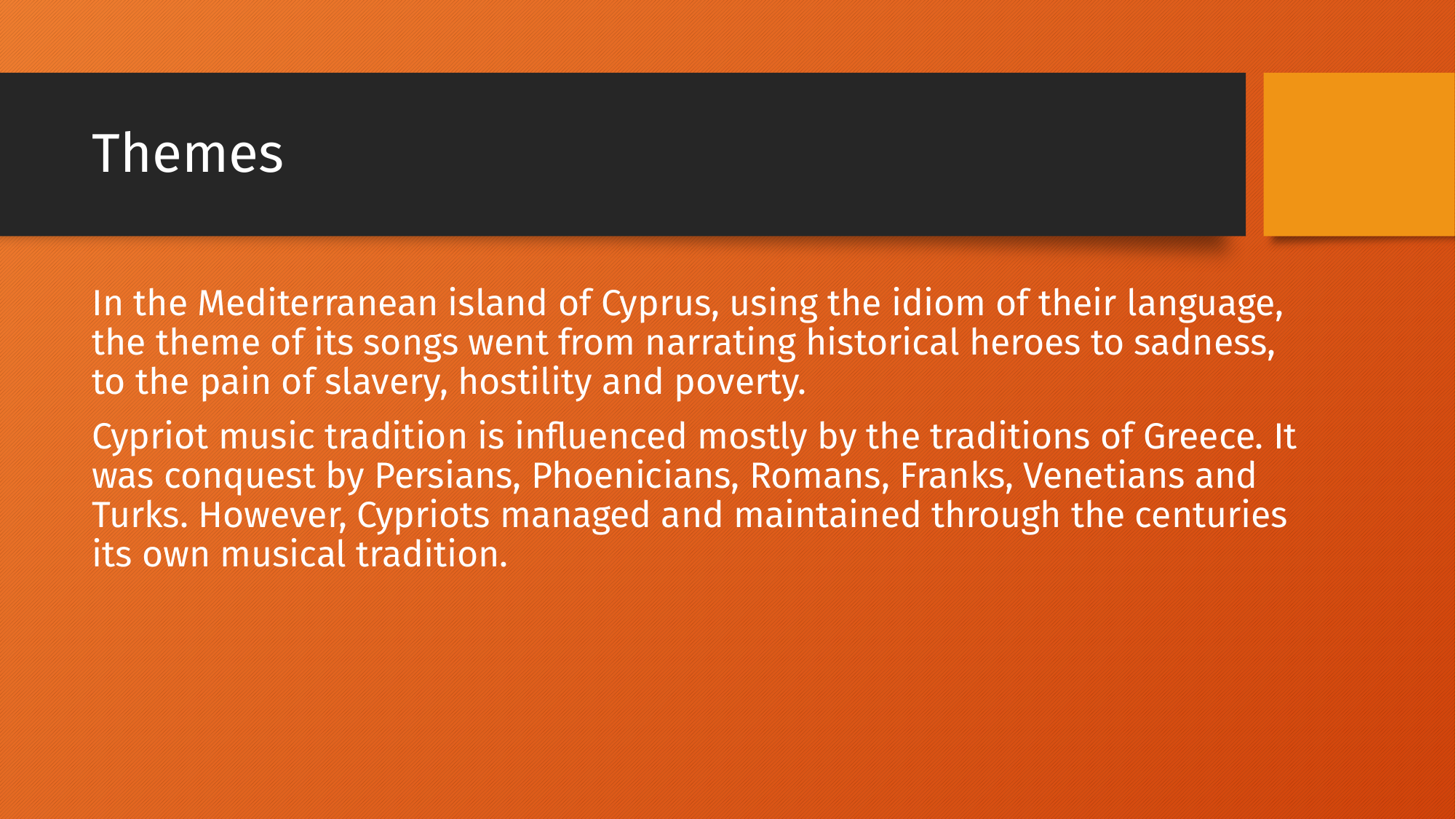

# Themes
In the Mediterranean island of Cyprus, using the idiom of their language, the theme of its songs went from narrating historical heroes to sadness, to the pain of slavery, hostility and poverty.
Cypriot music tradition is influenced mostly by the traditions of Greece. It was conquest by Persians, Phoenicians, Romans, Franks, Venetians and Turks. However, Cypriots managed and maintained through the centuries its own musical tradition.